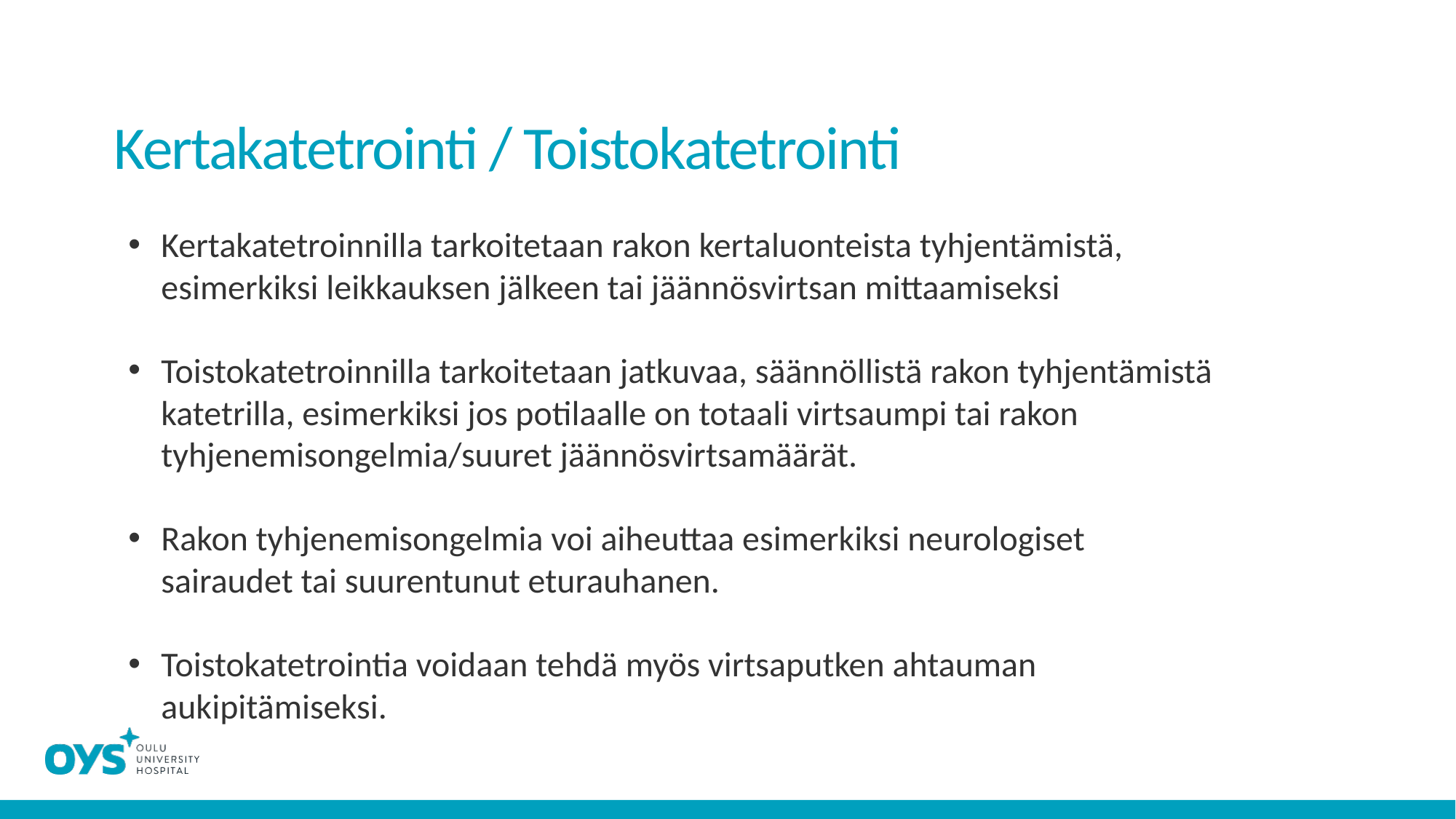

# Kertakatetrointi / Toistokatetrointi

Kertakatetroinnilla tarkoitetaan rakon kertaluonteista tyhjentämistä, esimerkiksi leikkauksen jälkeen tai jäännösvirtsan mittaamiseksi

Toistokatetroinnilla tarkoitetaan jatkuvaa, säännöllistä rakon tyhjentämistä katetrilla, esimerkiksi jos potilaalle on totaali virtsaumpi tai rakon tyhjenemisongelmia/suuret jäännösvirtsamäärät.

Rakon tyhjenemisongelmia voi aiheuttaa esimerkiksi neurologiset sairaudet tai suurentunut eturauhanen.

Toistokatetrointia voidaan tehdä myös virtsaputken ahtauman aukipitämiseksi.